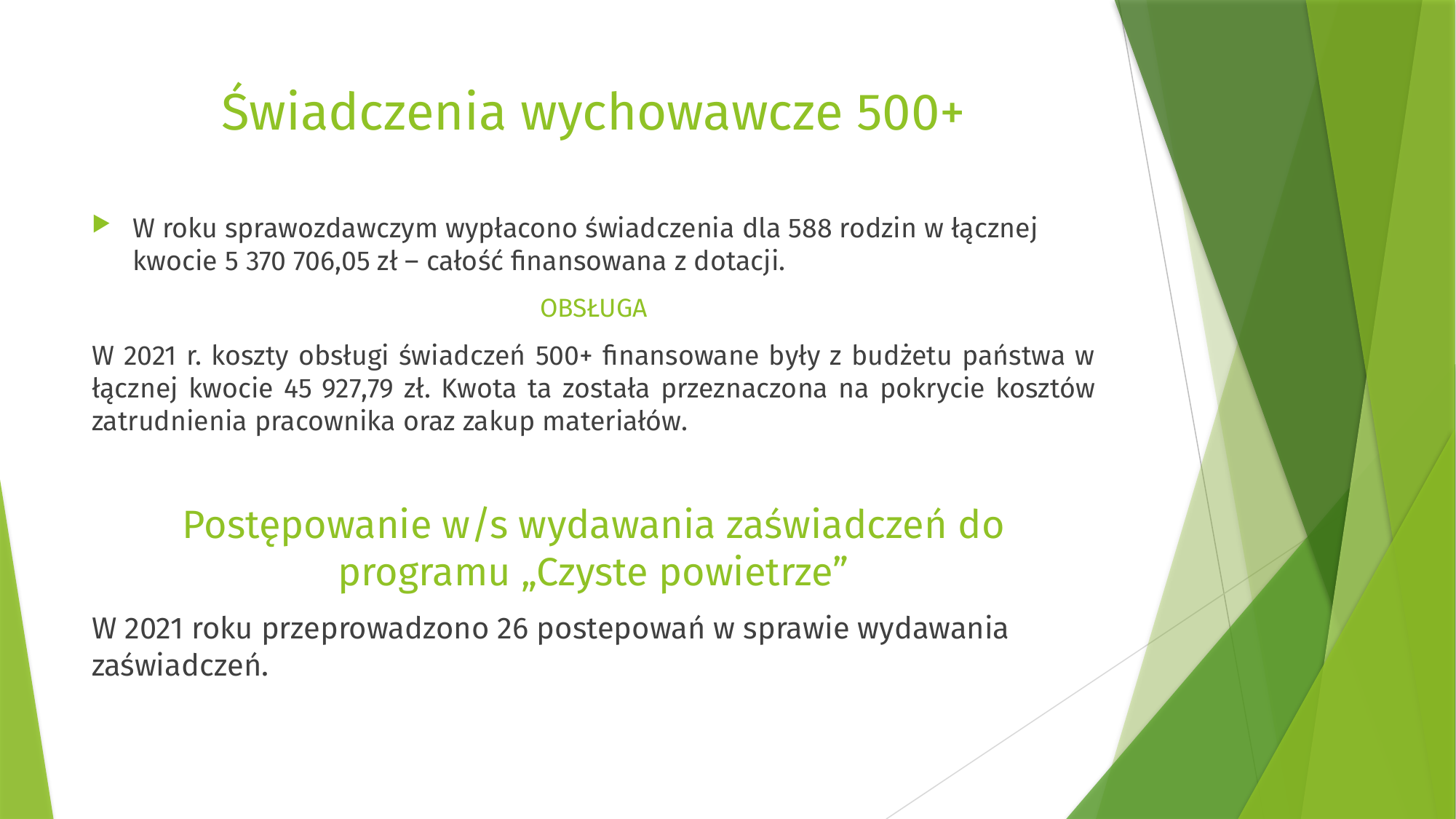

# Świadczenia wychowawcze 500+

W roku sprawozdawczym wypłacono świadczenia dla 588 rodzin w łącznej kwocie 5 370 706,05 zł – całość finansowana z dotacji.
OBSŁUGA
W 2021 r. koszty obsługi świadczeń 500+ finansowane były z budżetu państwa w łącznej kwocie 45 927,79 zł. Kwota ta została przeznaczona na pokrycie kosztów zatrudnienia pracownika oraz zakup materiałów.

Postępowanie w/s wydawania zaświadczeń do programu „Czyste powietrze”
W 2021 roku przeprowadzono 26 postepowań w sprawie wydawania zaświadczeń.